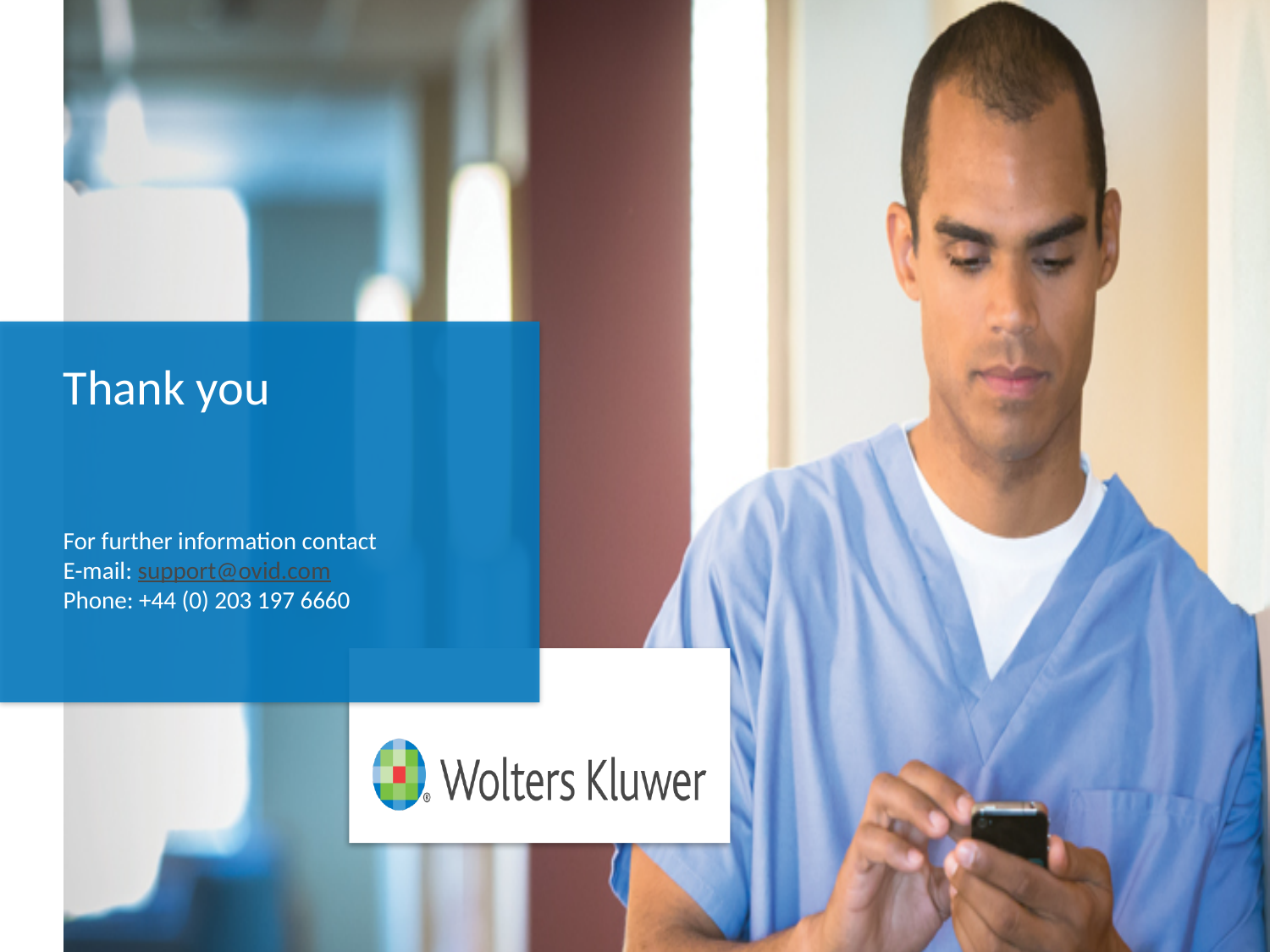

# Thank you
For further information contact
E-mail: support@ovid.com
Phone: +44 (0) 203 197 6660